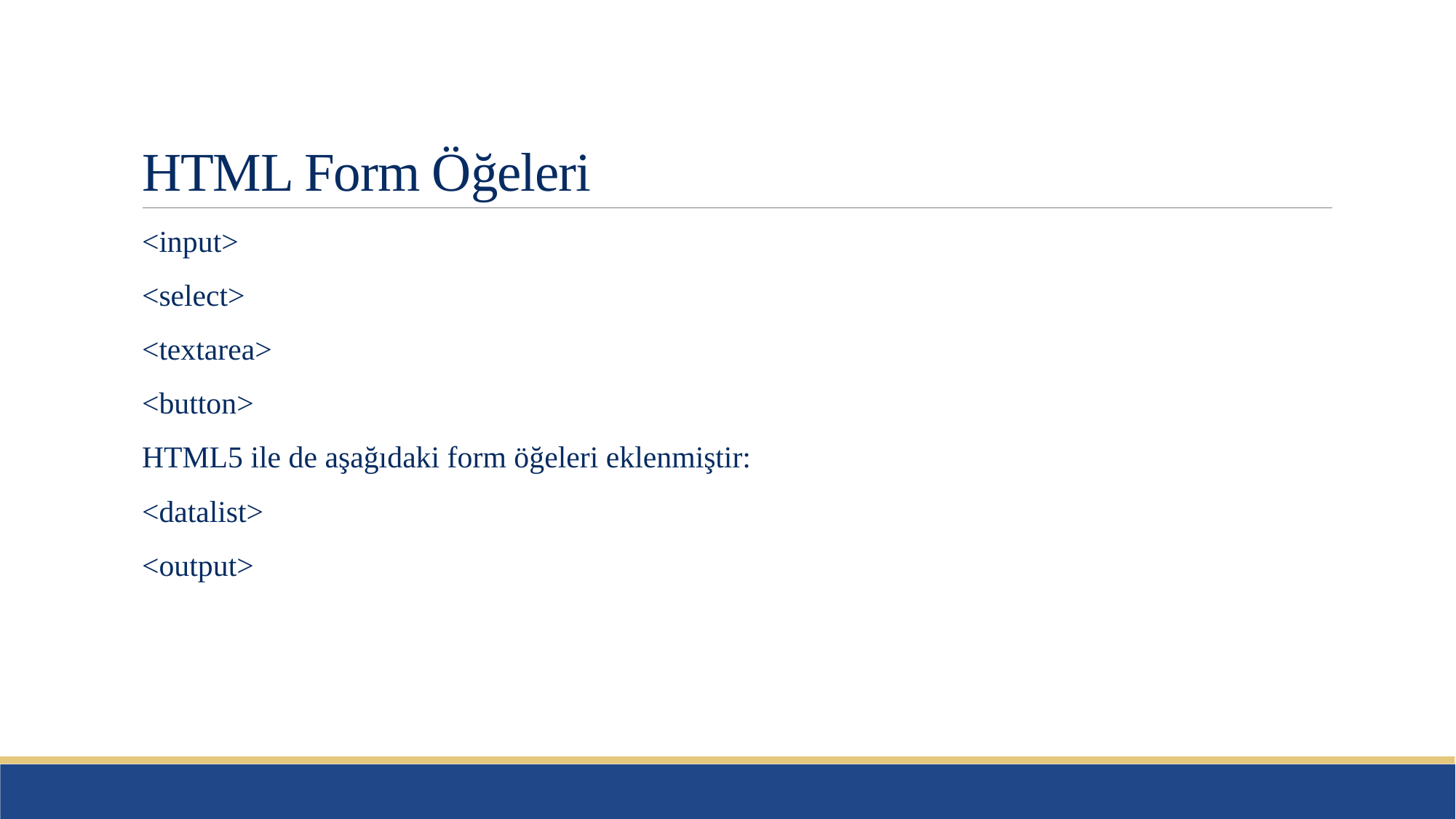

# HTML Form Öğeleri
<input>
<select>
<textarea>
<button>
HTML5 ile de aşağıdaki form öğeleri eklenmiştir:
<datalist>
<output>